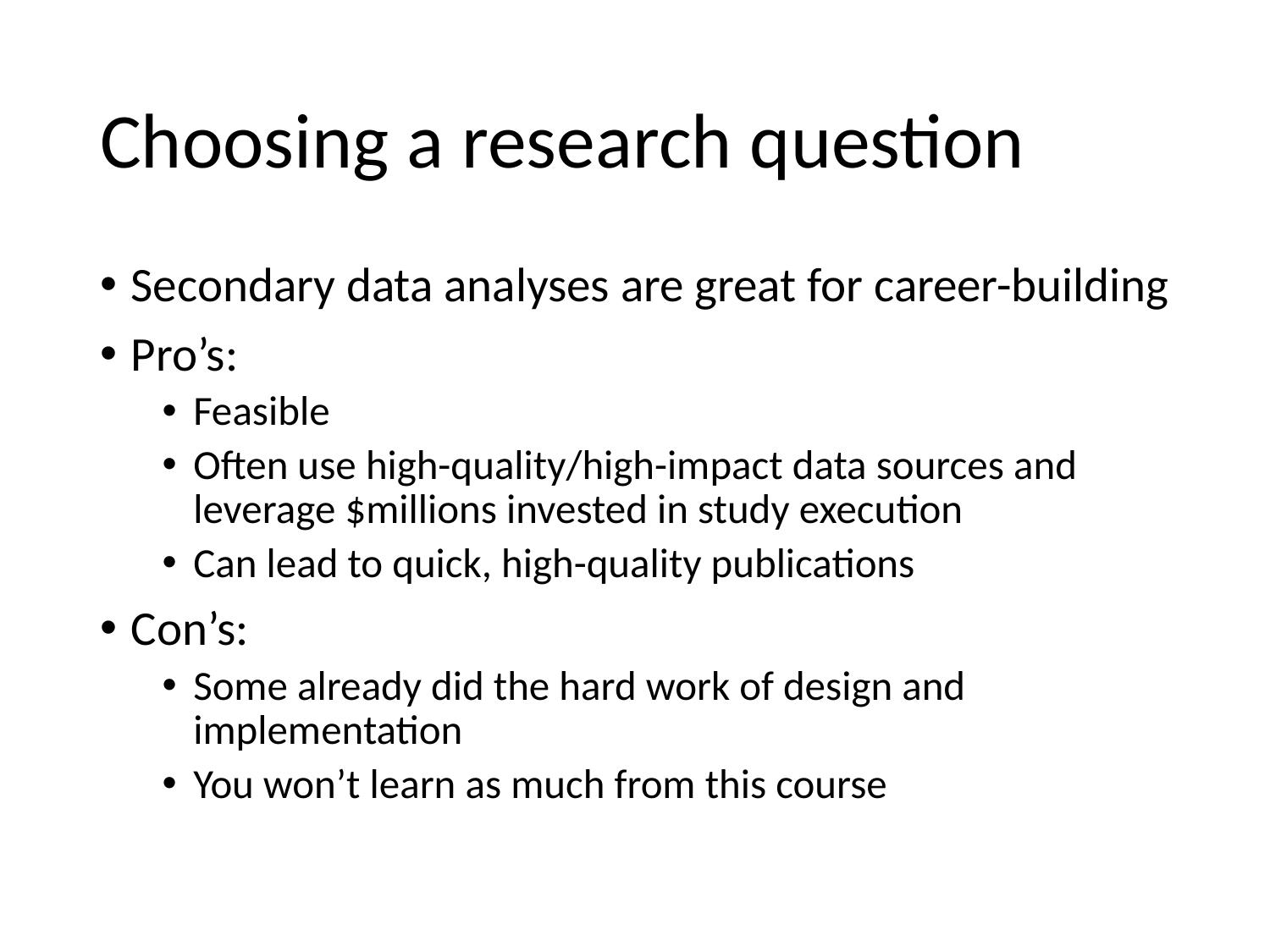

# Choosing a research question
Secondary data analyses are great for career-building
Pro’s:
Feasible
Often use high-quality/high-impact data sources and leverage $millions invested in study execution
Can lead to quick, high-quality publications
Con’s:
Some already did the hard work of design and implementation
You won’t learn as much from this course